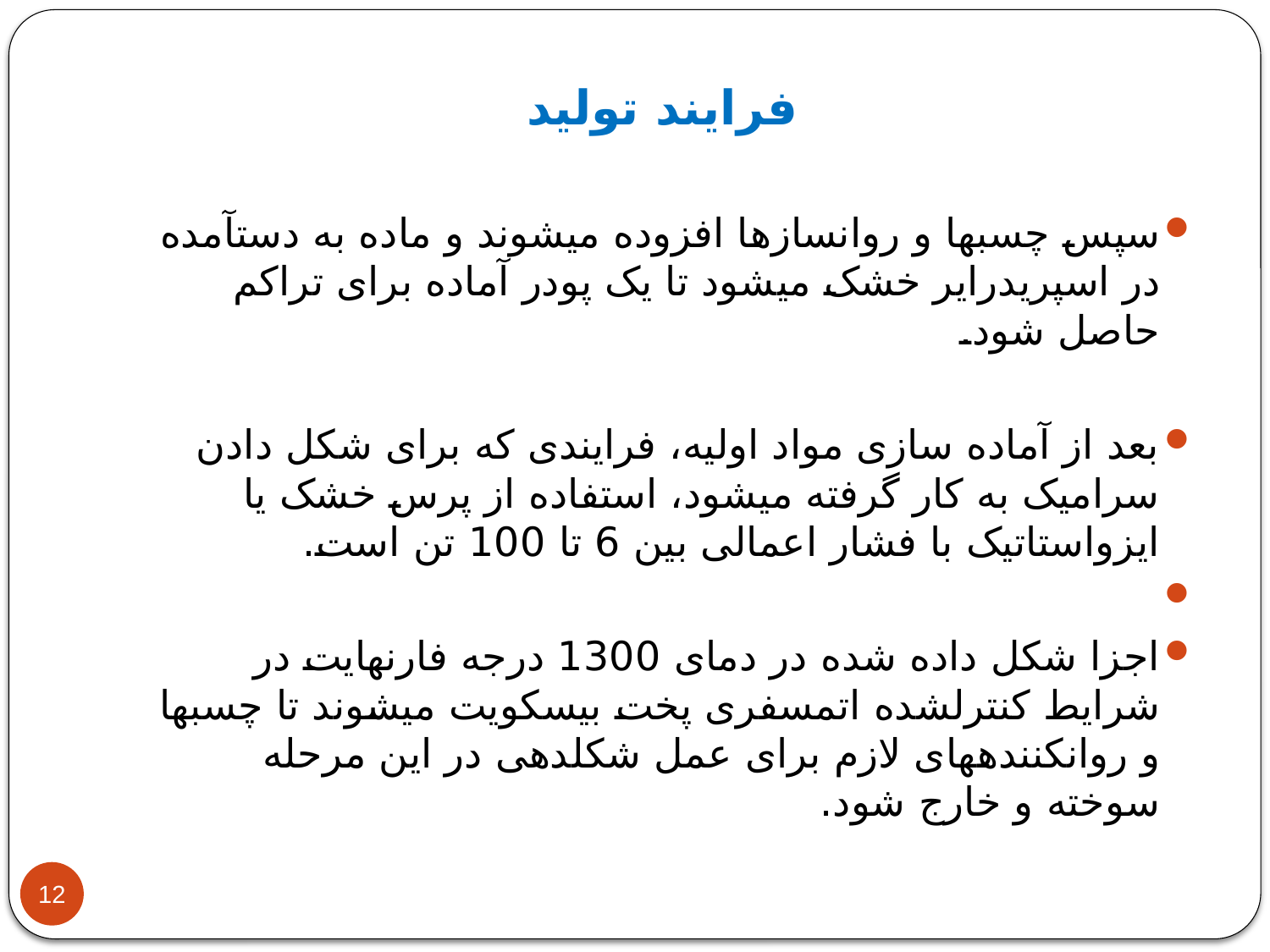

فرایند تولید
سپس چسب­ها و روانسازها افزوده می­شوند و ماده به دست­آمده در اسپری­درایر خشک می­شود تا یک پودر آماده برای تراکم حاصل شود.

بعد از آماده سازی مواد اولیه، فرایندی که برای شکل دادن سرامیک به کار گرفته می­شود، استفاده از پرس خشک یا ایزواستاتیک با فشار اعمالی بین 6 تا 100 تن است.

اجزا شکل داده شده در دمای 1300 درجه فارنهایت در شرایط کنترل­شده اتمسفری پخت بیسکویت می­شوند تا چسب­ها و روان­کننده­های لازم برای عمل شکل­دهی در این مرحله سوخته و خارج شود.
12